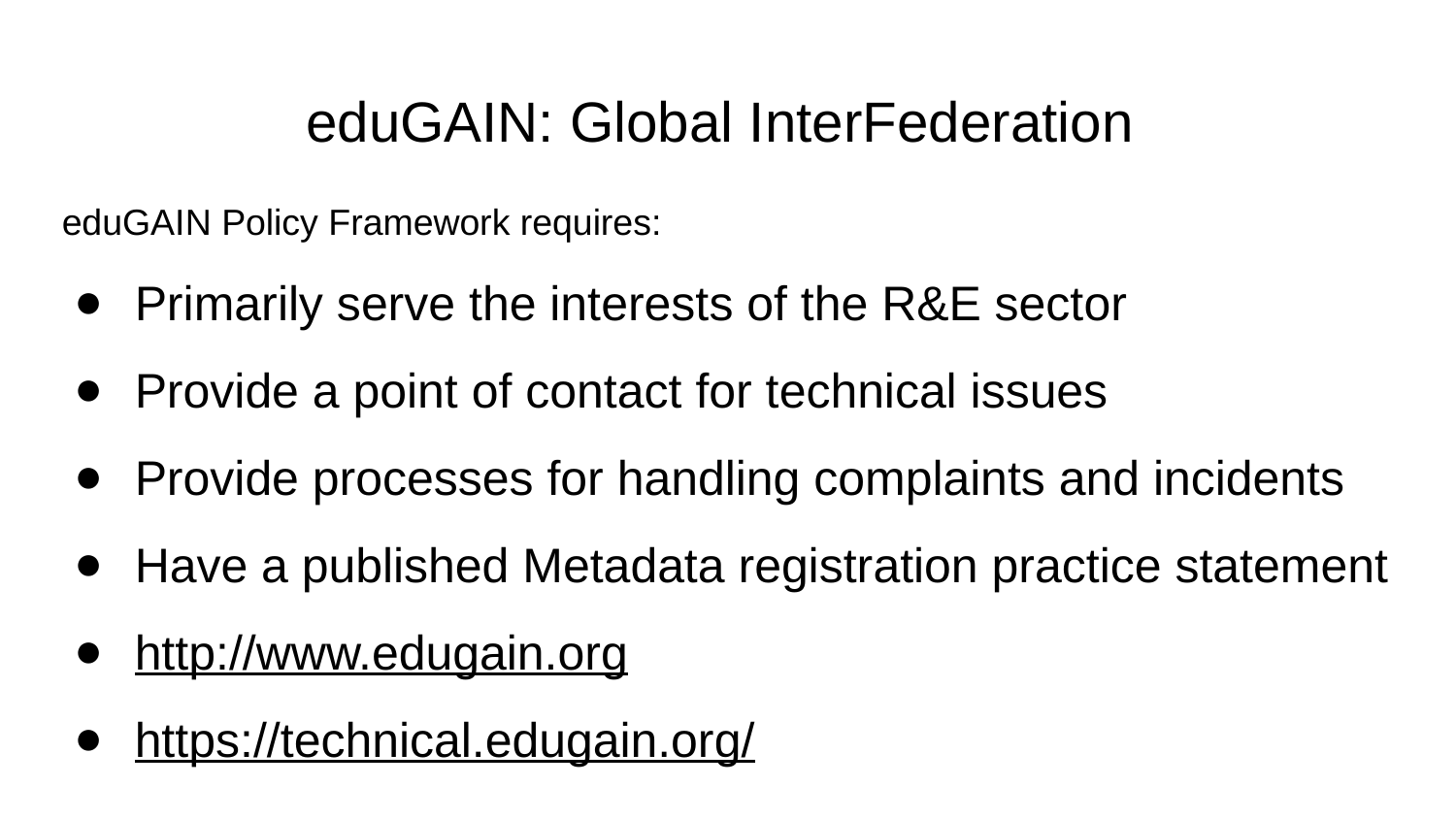

# eduGAIN: Global InterFederation
eduGAIN Policy Framework requires:
Primarily serve the interests of the R&E sector
Provide a point of contact for technical issues
Provide processes for handling complaints and incidents
Have a published Metadata registration practice statement
http://www.edugain.org
https://technical.edugain.org/